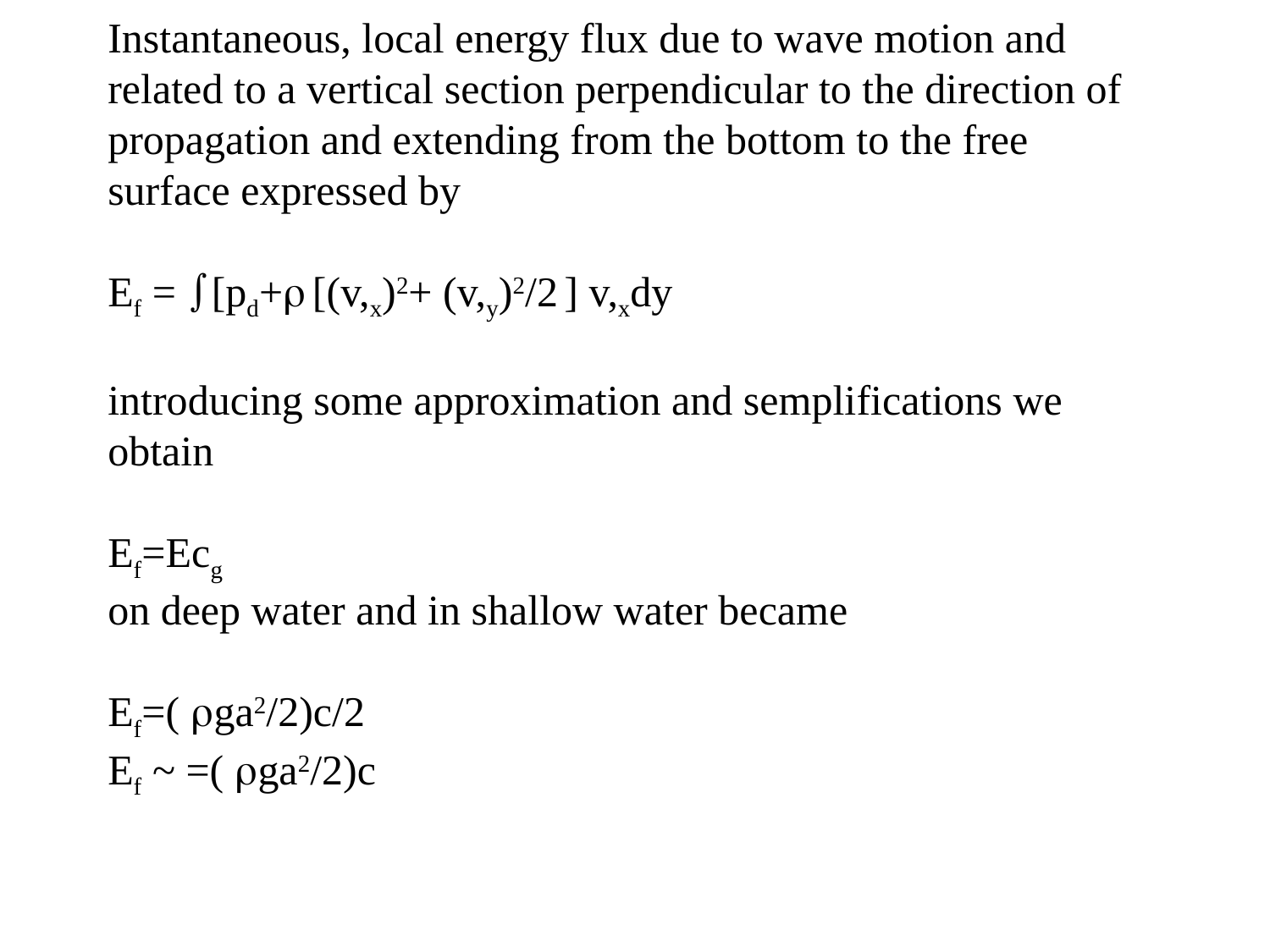

# Instantaneous, local energy flux due to wave motion and related to a vertical section perpendicular to the direction of propagation and extending from the bottom to the free surface expressed by Ef = ∫[pd+ρ [(v,x)2+ (v,y)2/2 ] v,xdy introducing some approximation and semplifications we obtain Ef=Ecg on deep water and in shallow water became Ef=( ρga2/2)c/2 Ef ~ =( ρga2/2)c